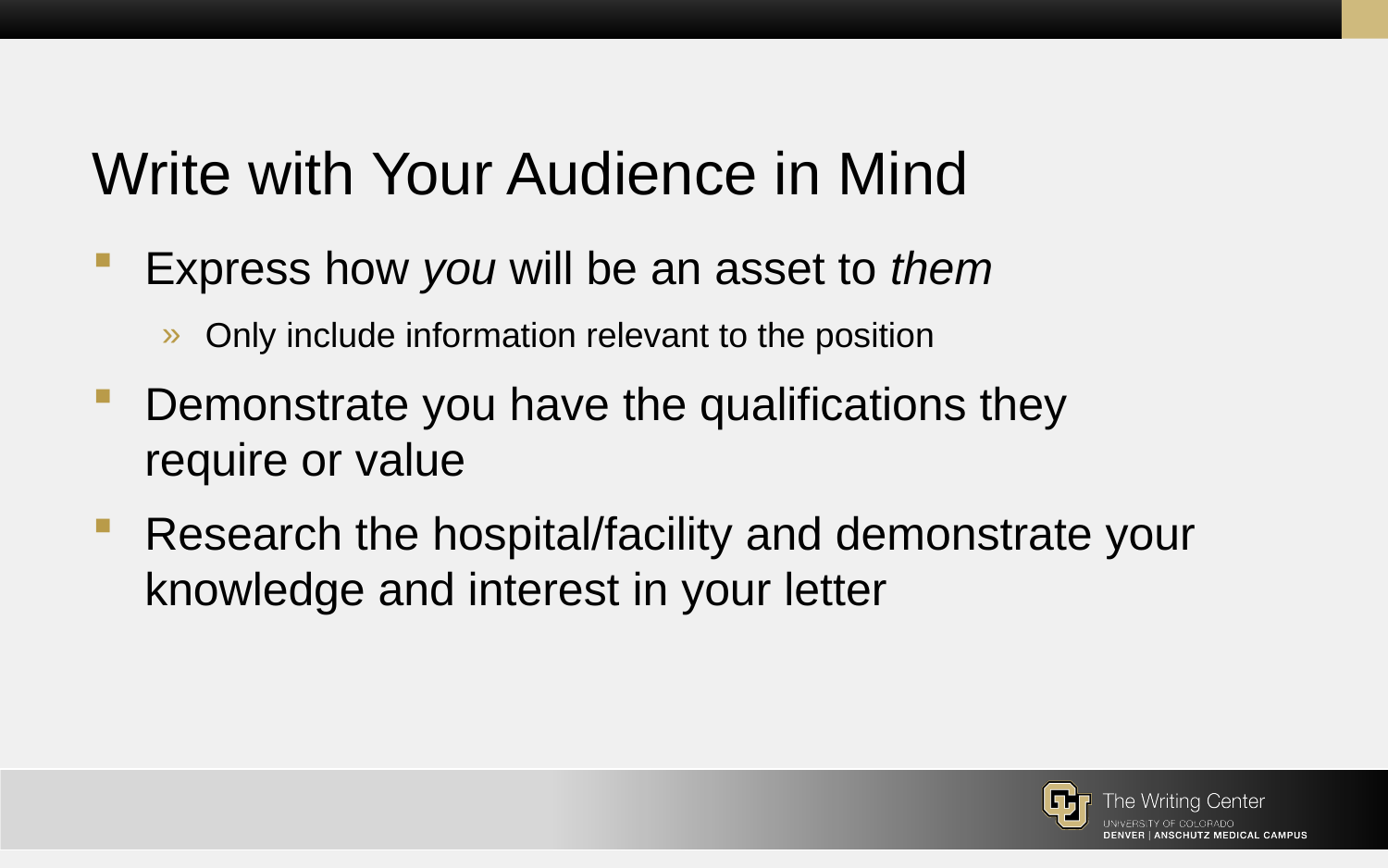

# Write with Your Audience in Mind
Express how you will be an asset to them
Only include information relevant to the position
Demonstrate you have the qualifications they
require or value
Research the hospital/facility and demonstrate your knowledge and interest in your letter